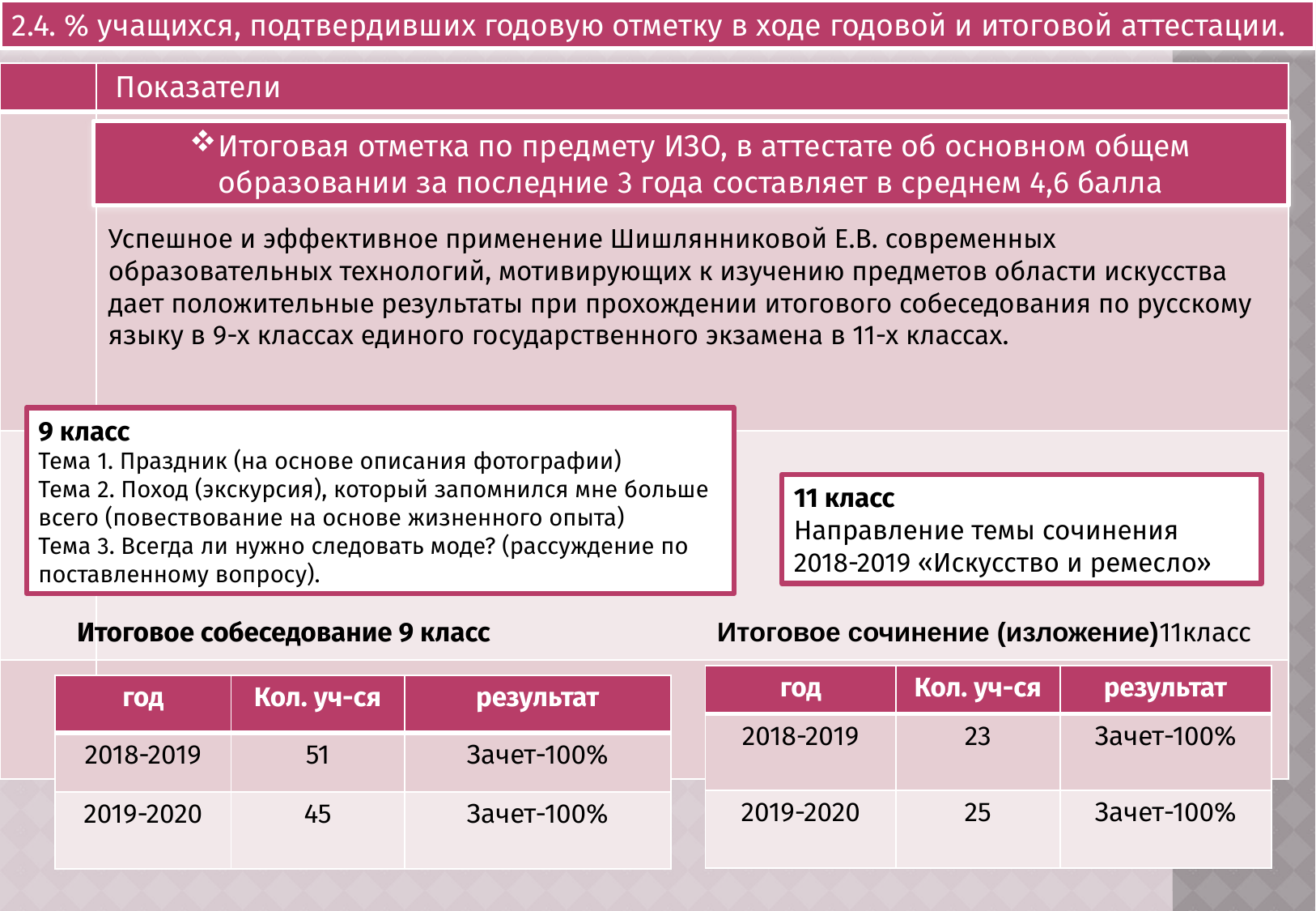

2.4. % учащихся, подтвердивших годовую отметку в ходе годовой и итоговой аттестации.

|  | Показатели |
| --- | --- |
|  | Успешное и эффективное применение Шишлянниковой Е.В. современных образовательных технологий, мотивирующих к изучению предметов области искусства дает положительные результаты при прохождении итогового собеседования по русскому языку в 9-х классах единого государственного экзамена в 11-х классах. |
|  |  |
|  |  |
Итоговая отметка по предмету ИЗО, в аттестате об основном общем образовании за последние 3 года составляет в среднем 4,6 балла
9 класс
Тема 1. Праздник (на основе описания фотографии)
Тема 2. Поход (экскурсия), который запомнился мне больше всего (повествование на основе жизненного опыта)
Тема 3. Всегда ли нужно следовать моде? (рассуждение по поставленному вопросу).
11 класс
Направление темы сочинения 2018-2019 «Искусство и ремесло»
Итоговое собеседование 9 класс
Итоговое сочинение (изложение)11класс
| год | Кол. уч-ся | результат |
| --- | --- | --- |
| 2018-2019 | 23 | Зачет-100% |
| 2019-2020 | 25 | Зачет-100% |
| год | Кол. уч-ся | результат |
| --- | --- | --- |
| 2018-2019 | 51 | Зачет-100% |
| 2019-2020 | 45 | Зачет-100% |